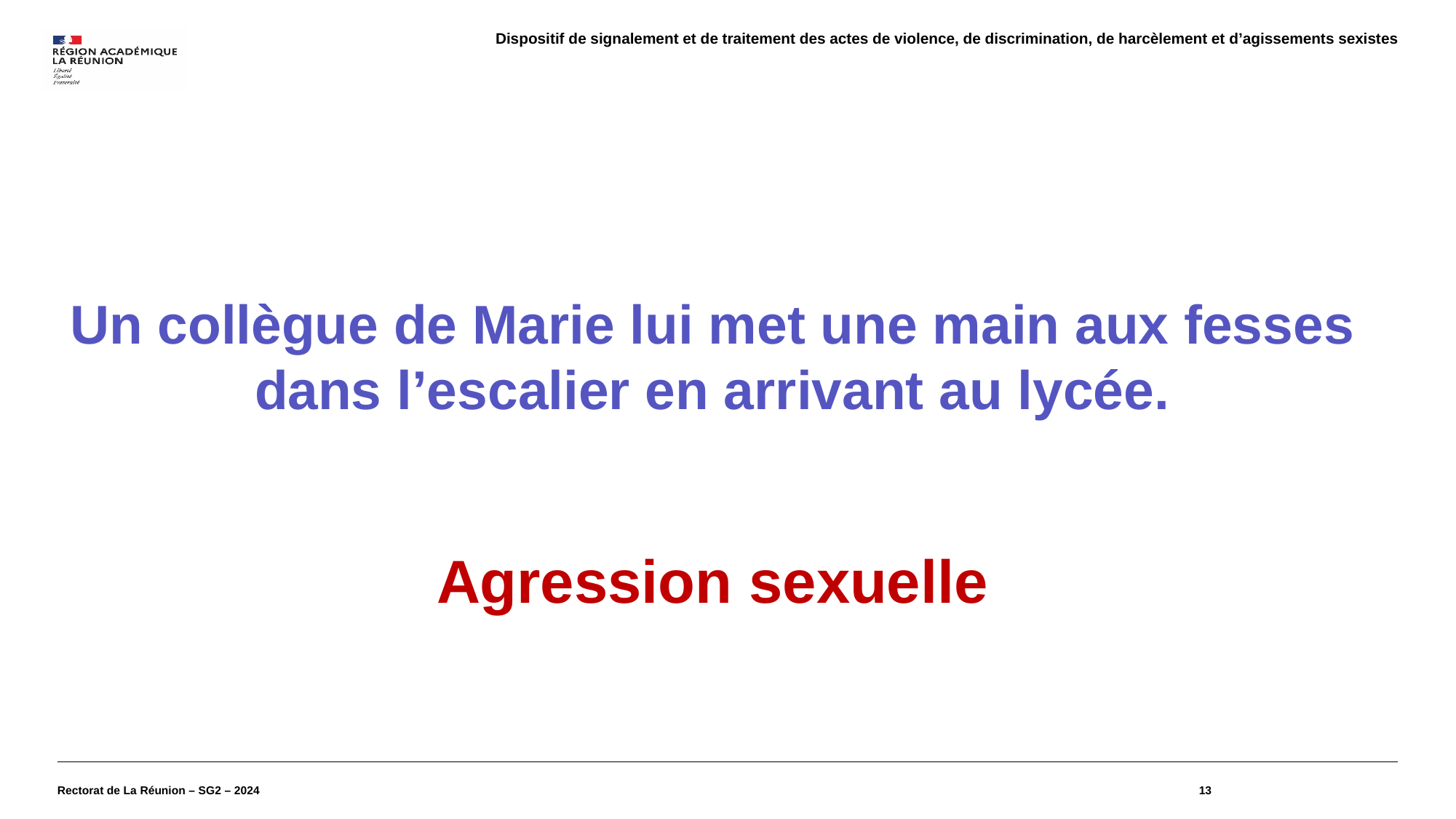

Dispositif de signalement et de traitement des actes de violence, de discrimination, de harcèlement et d’agissements sexistes
Un collègue de Marie lui met une main aux fesses dans l’escalier en arrivant au lycée.

Agression sexuelle
Rectorat de La Réunion – SG2 – 2024
13